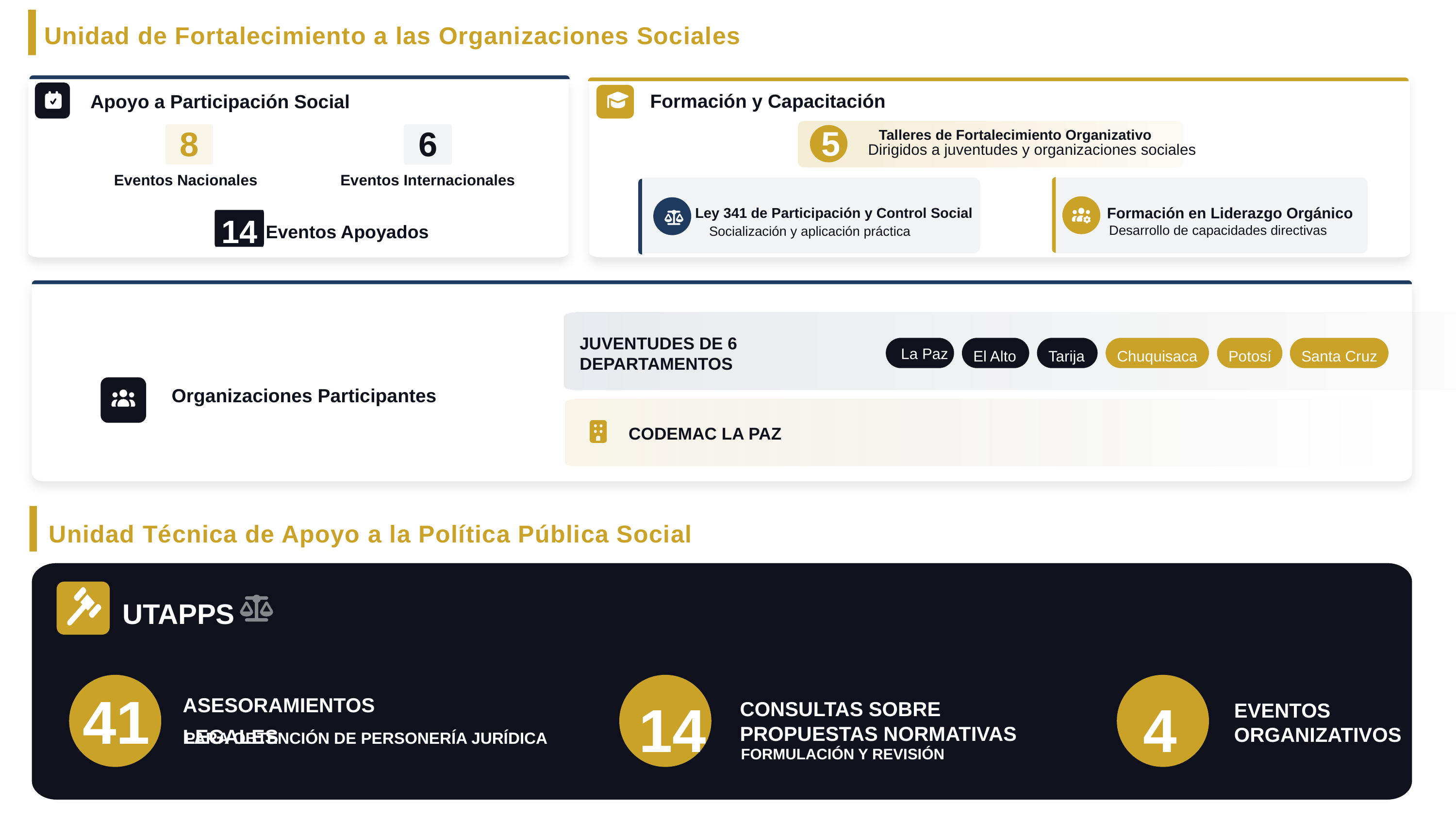

Unidad de Fortalecimiento a las Organizaciones Sociales

Formación y Capacitación
Apoyo a Participación Social

Talleres de Fortalecimiento Organizativo

5
8
6
Dirigidos a juventudes y organizaciones sociales
Eventos Nacionales
Eventos Internacionales

Ley 341 de Participación y Control Social
Formación en Liderazgo Orgánico
14

Eventos Apoyados
Desarrollo de capacidades directivas
Socialización y aplicación práctica

La Paz

El Alto

Tarija

Chuquisaca

Potosí

Santa Cruz
JUVENTUDES DE 6 DEPARTAMENTOS

Organizaciones Participantes

CODEMAC LA PAZ

Unidad Técnica de Apoyo a la Política Pública Social

UTAPPS

14
41
ASESORAMIENTOS LEGALES
EVENTOS ORGANIZATIVOS
CONSULTAS SOBRE PROPUESTAS NORMATIVAS
4
PARA OBTENCIÓN DE PERSONERÍA JURÍDICA
FORMULACIÓN Y REVISIÓN
APOYO TÉCNICO LEGAL